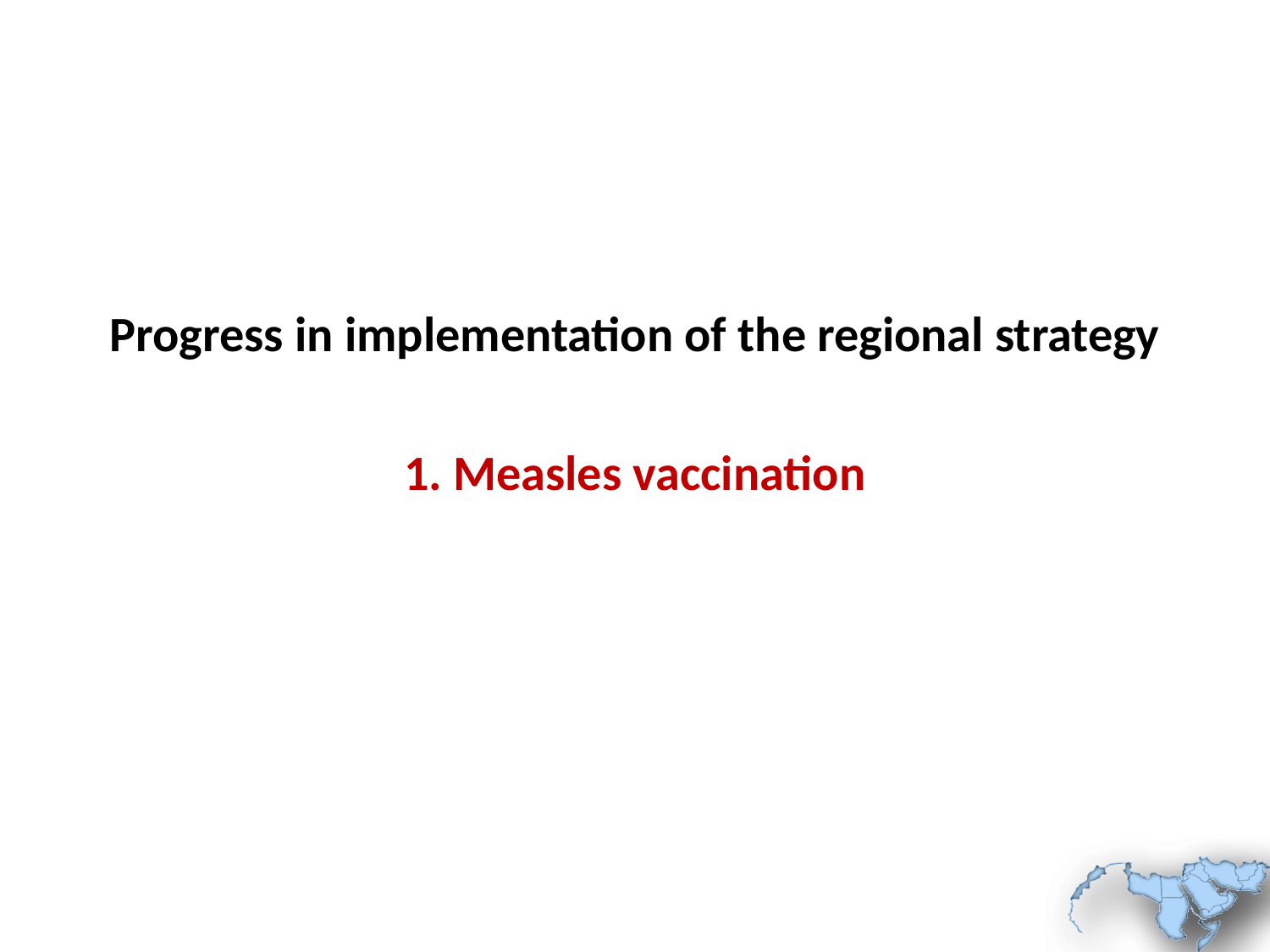

Progress in implementation of the regional strategy

1. Measles vaccination